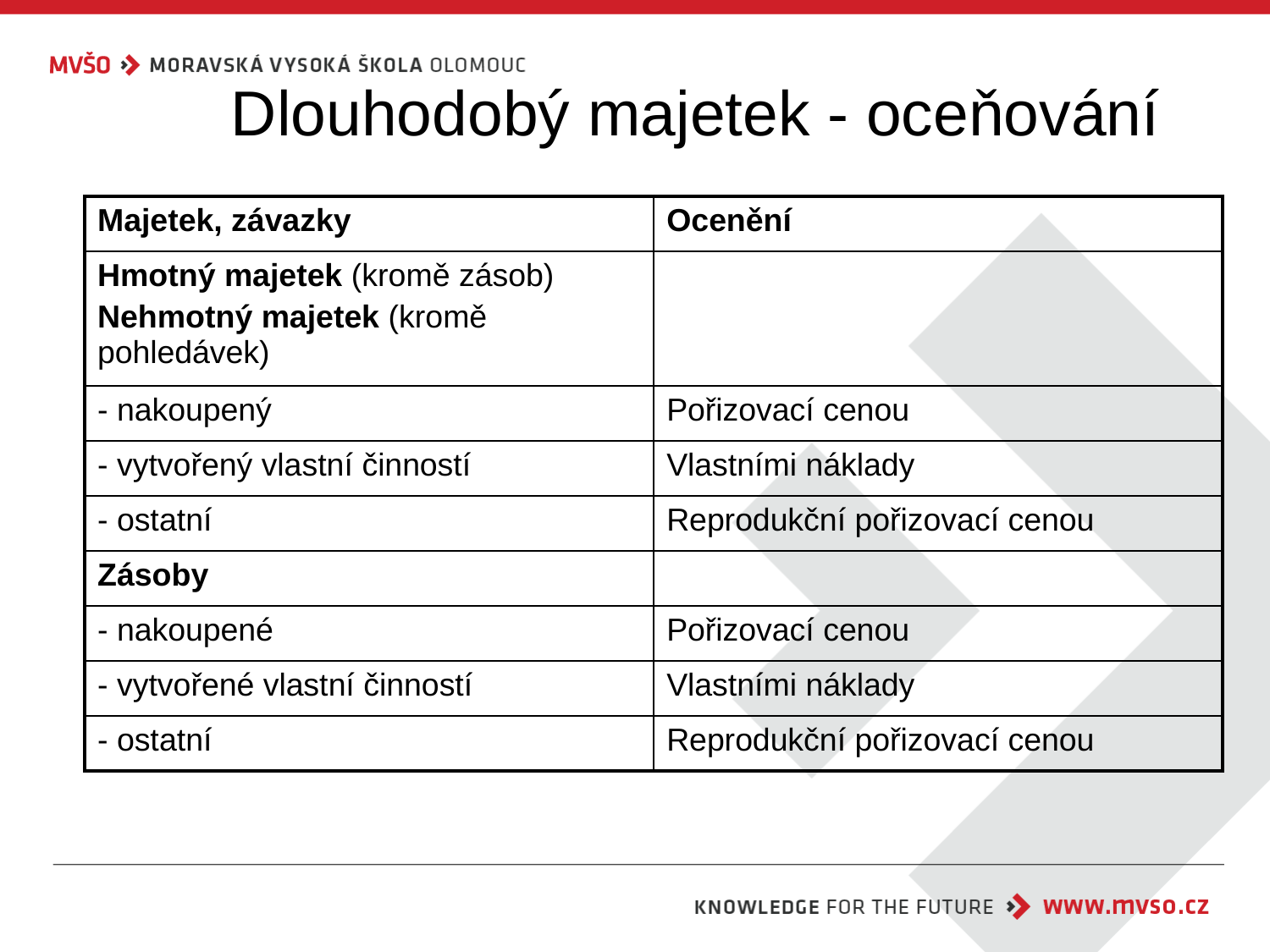

Dlouhodobý majetek - oceňování

| Majetek, závazky | Ocenění |
| --- | --- |
| Hmotný majetek (kromě zásob) Nehmotný majetek (kromě pohledávek) |  |
| - nakoupený | Pořizovací cenou |
| - vytvořený vlastní činností | Vlastními náklady |
| - ostatní | Reprodukční pořizovací cenou |
| Zásoby |  |
| - nakoupené | Pořizovací cenou |
| - vytvořené vlastní činností | Vlastními náklady |
| - ostatní | Reprodukční pořizovací cenou |